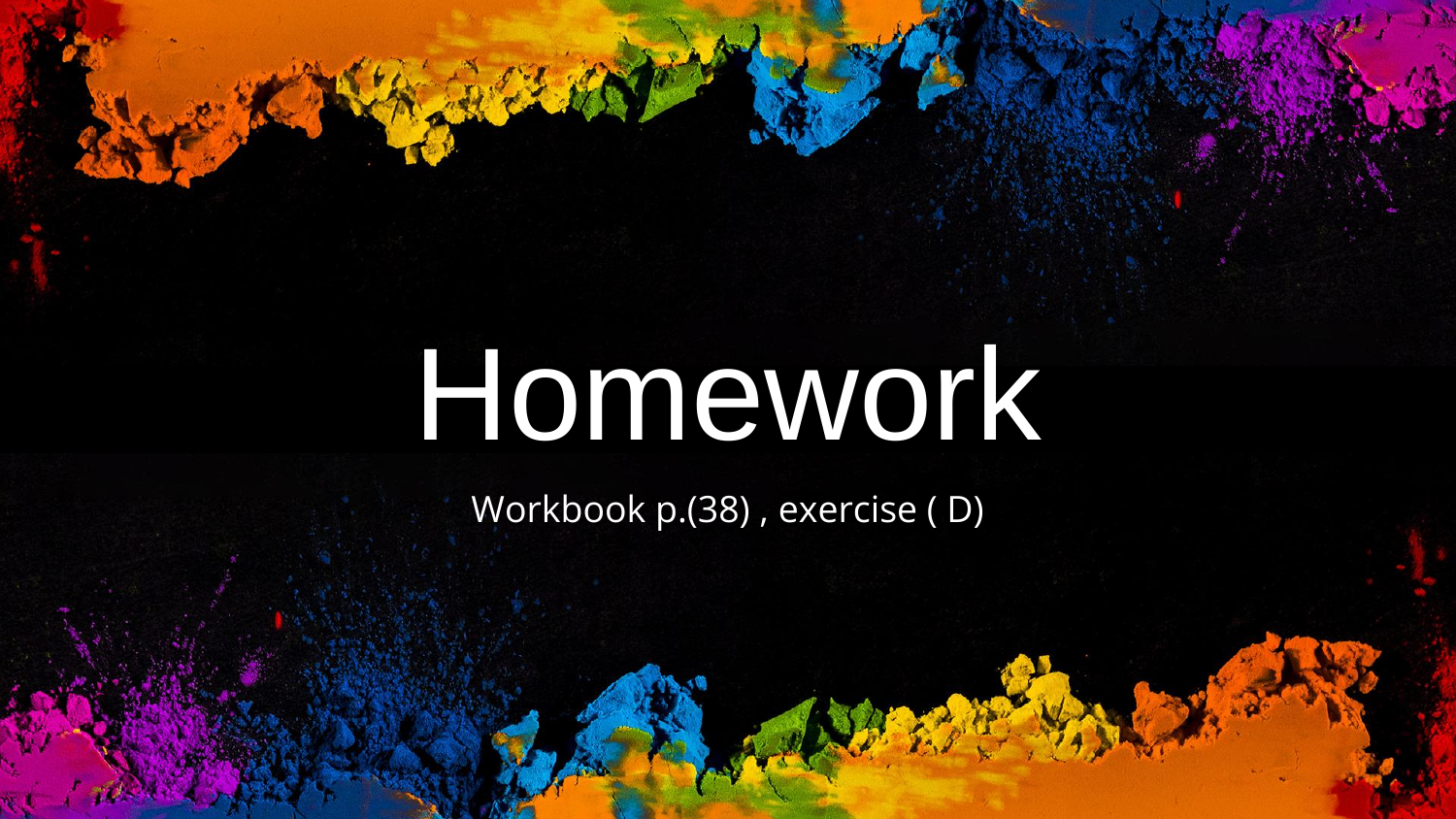

# Homework
Workbook p.(38) , exercise ( D)